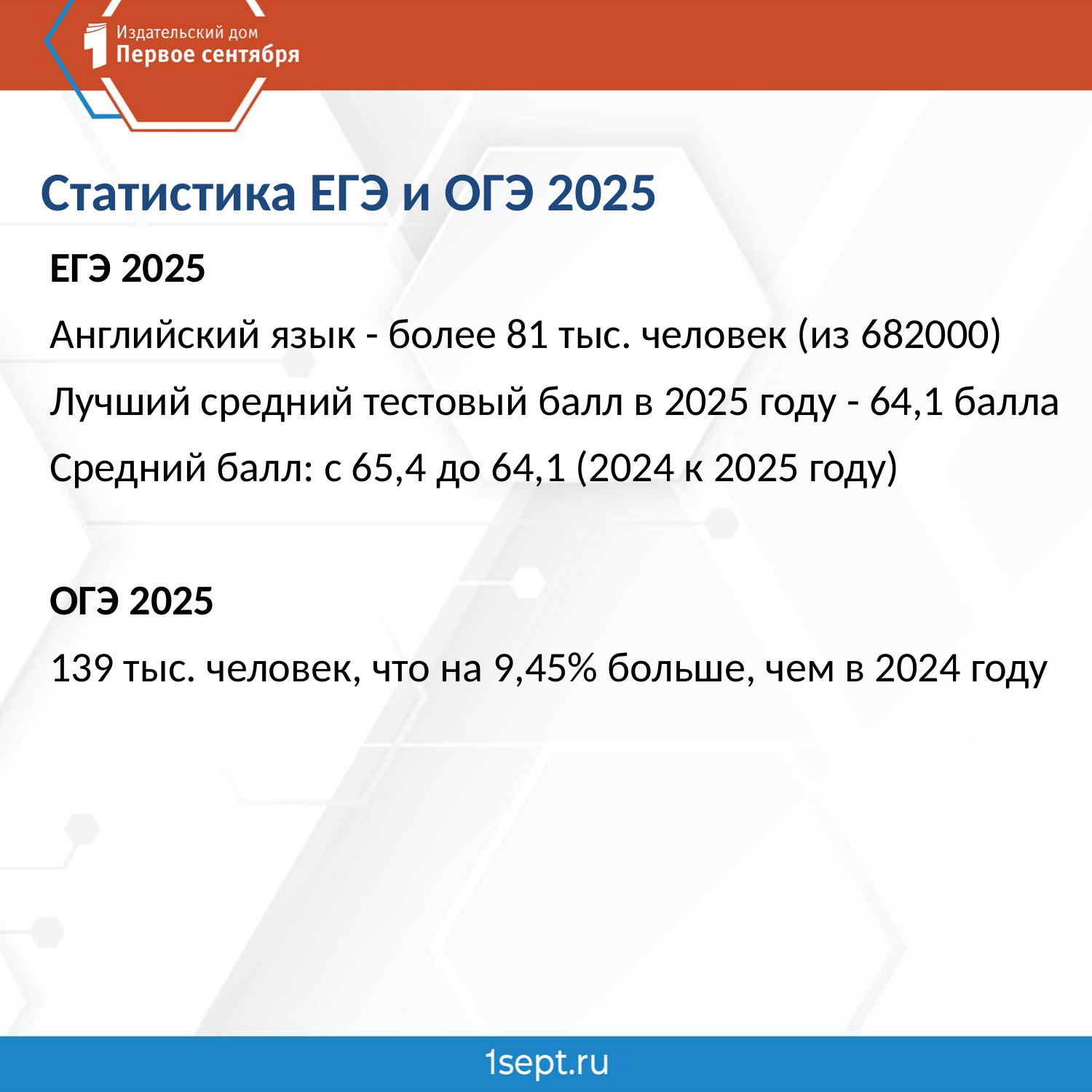

# Статистика ЕГЭ и ОГЭ 2025

ЕГЭ 2025
Английский язык - более 81 тыс. человек (из 682000)
Лучший средний тестовый балл в 2025 году - 64,1 балла
Средний балл: с 65,4 до 64,1 (2024 к 2025 году)

ОГЭ 2025
139 тыс. человек, что на 9,45% больше, чем в 2024 году